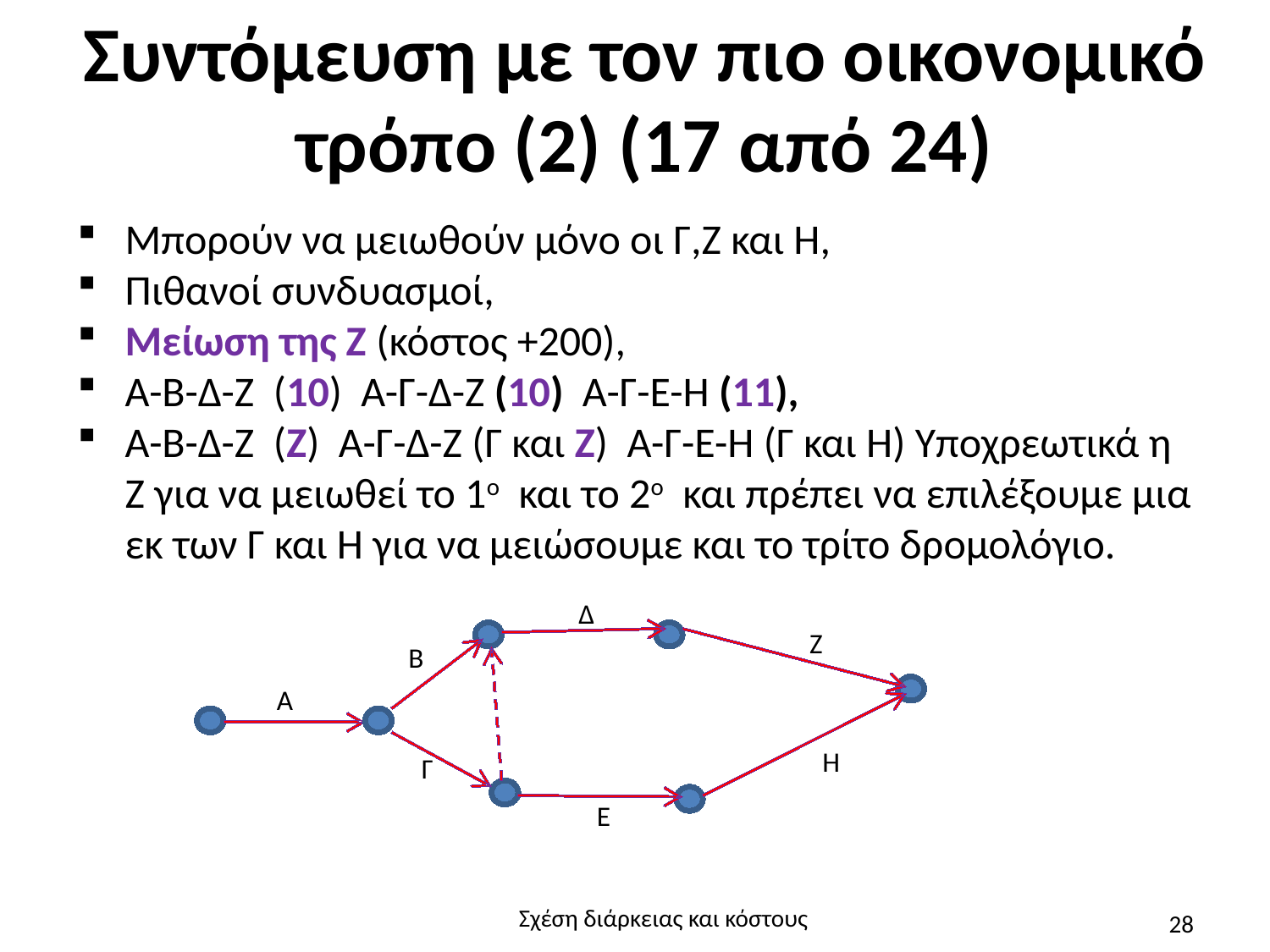

# Συντόμευση με τον πιο οικονομικό τρόπο (2) (17 από 24)
Μπορούν να μειωθούν μόνο οι Γ,Ζ και Η,
Πιθανοί συνδυασμοί,
Μείωση της Ζ (κόστος +200),
Α-Β-Δ-Ζ  (10)  Α-Γ-Δ-Ζ (10)  Α-Γ-Ε-Η (11),
Α-Β-Δ-Ζ  (Ζ)  Α-Γ-Δ-Ζ (Γ και Ζ)  Α-Γ-Ε-Η (Γ και Η) Υποχρεωτικά η Ζ για να μειωθεί το 1ο  και το 2ο  και πρέπει να επιλέξουμε μια εκ των Γ και Η για να μειώσουμε και το τρίτο δρομολόγιο.

Δ

Ζ

Β

Α

Η

Γ

Ε

Σχέση διάρκειας και κόστους
28